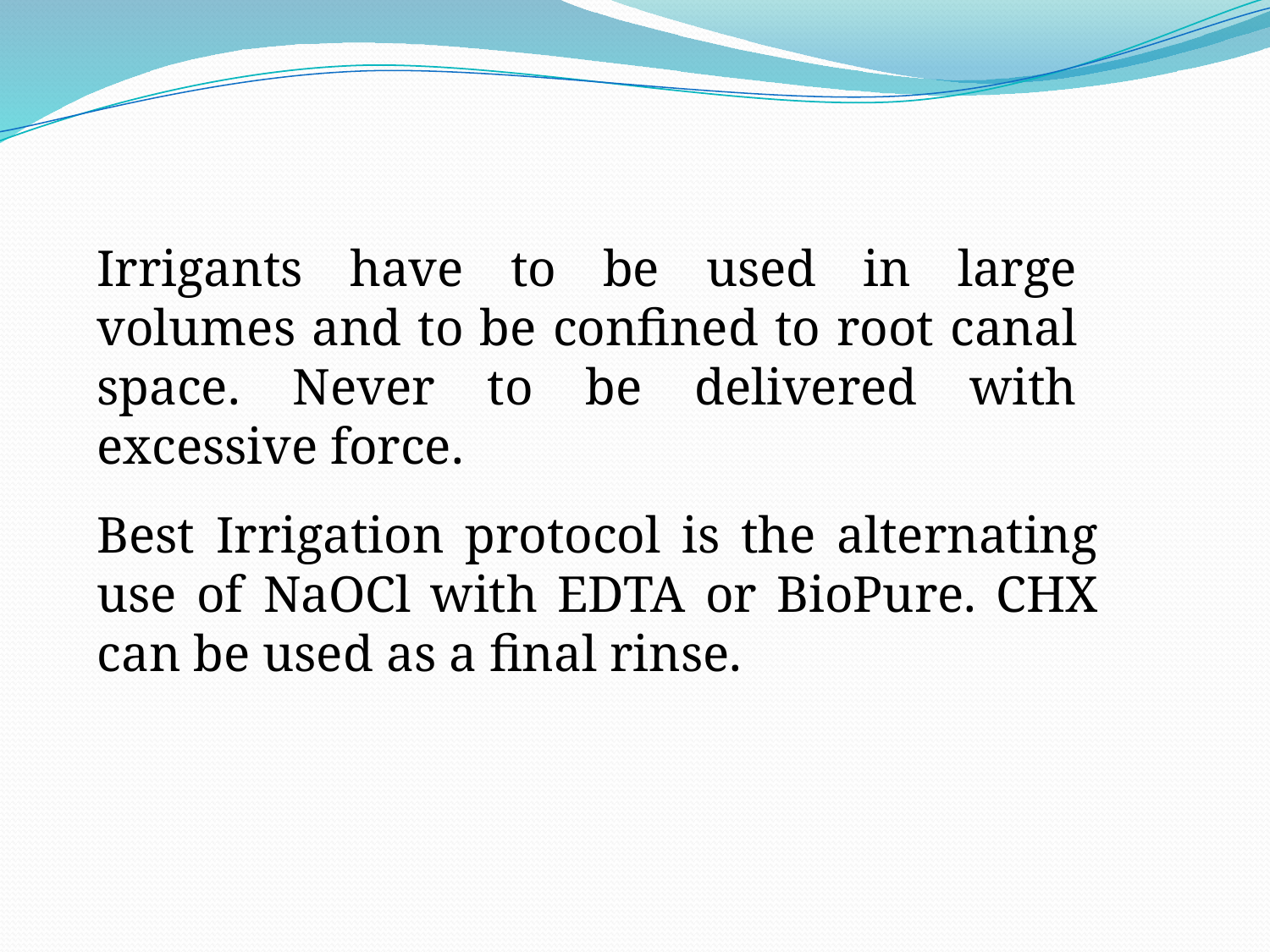

Irrigants have to be used in large volumes and to be confined to root canal space. Never to be delivered with excessive force.
Best Irrigation protocol is the alternating use of NaOCl with EDTA or BioPure. CHX can be used as a final rinse.